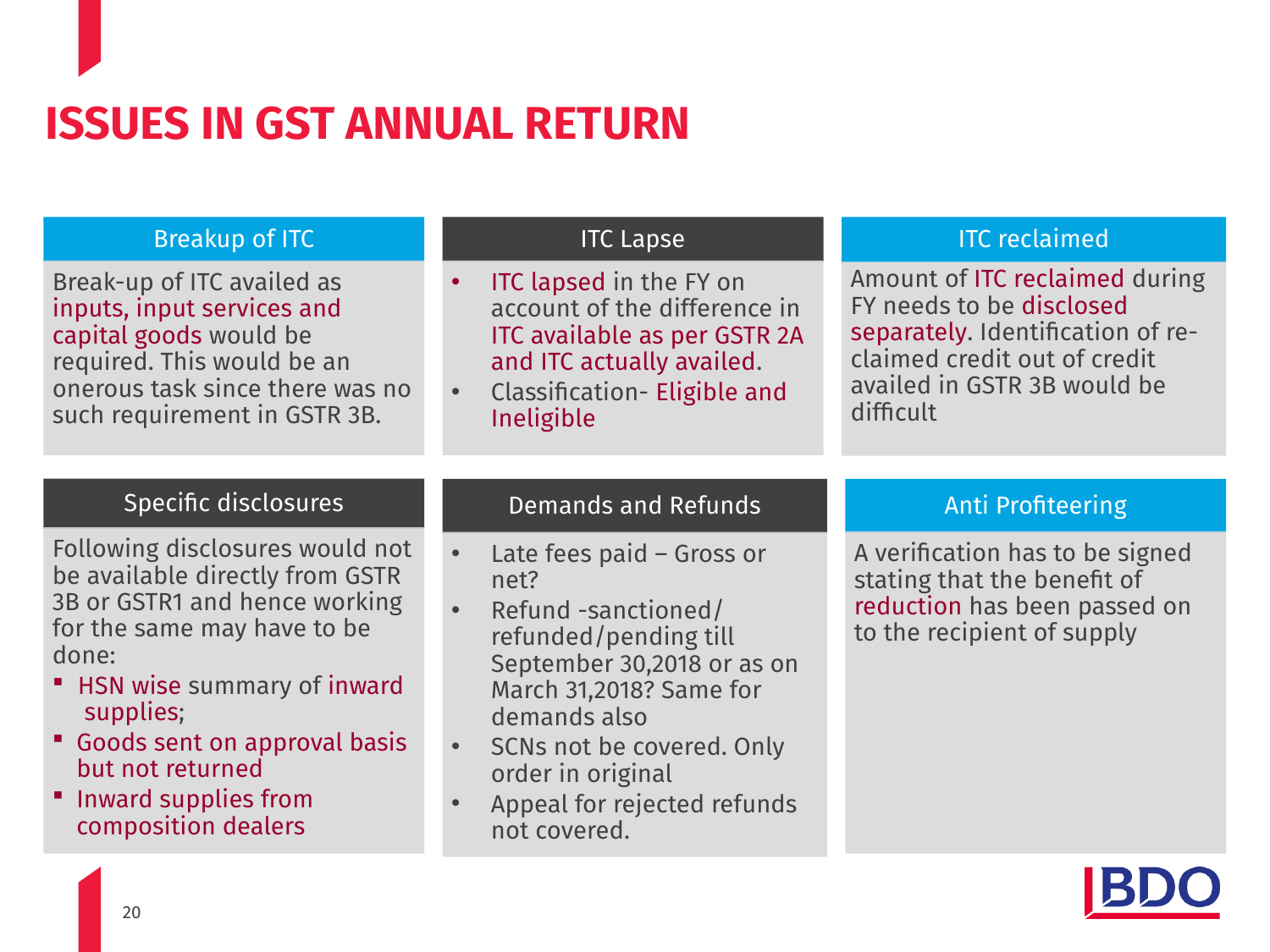

# Issues in GST annual return
ITC reclaimed
Amount of ITC reclaimed during FY needs to be disclosed separately. Identification of re-claimed credit out of credit availed in GSTR 3B would be difficult
Breakup of ITC
Break-up of ITC availed as inputs, input services and capital goods would be required. This would be an onerous task since there was no such requirement in GSTR 3B.
ITC Lapse
ITC lapsed in the FY on account of the difference in ITC available as per GSTR 2A  and ITC actually availed.
Classification- Eligible and Ineligible
Specific disclosures
Following disclosures would not be available directly from GSTR 3B or GSTR1 and hence working for the same may have to be done:
HSN wise summary of inward   supplies;
Goods sent on approval basis but not returned
Inward supplies from composition dealers
Demands and Refunds
Late fees paid – Gross or net?
Refund -sanctioned/  refunded/pending till September 30,2018 or as on March 31,2018? Same for demands also
SCNs not be covered. Only order in original
Appeal for rejected refunds not covered.

Anti Profiteering
A verification has to be signed stating that the benefit of reduction has been passed on to the recipient of supply